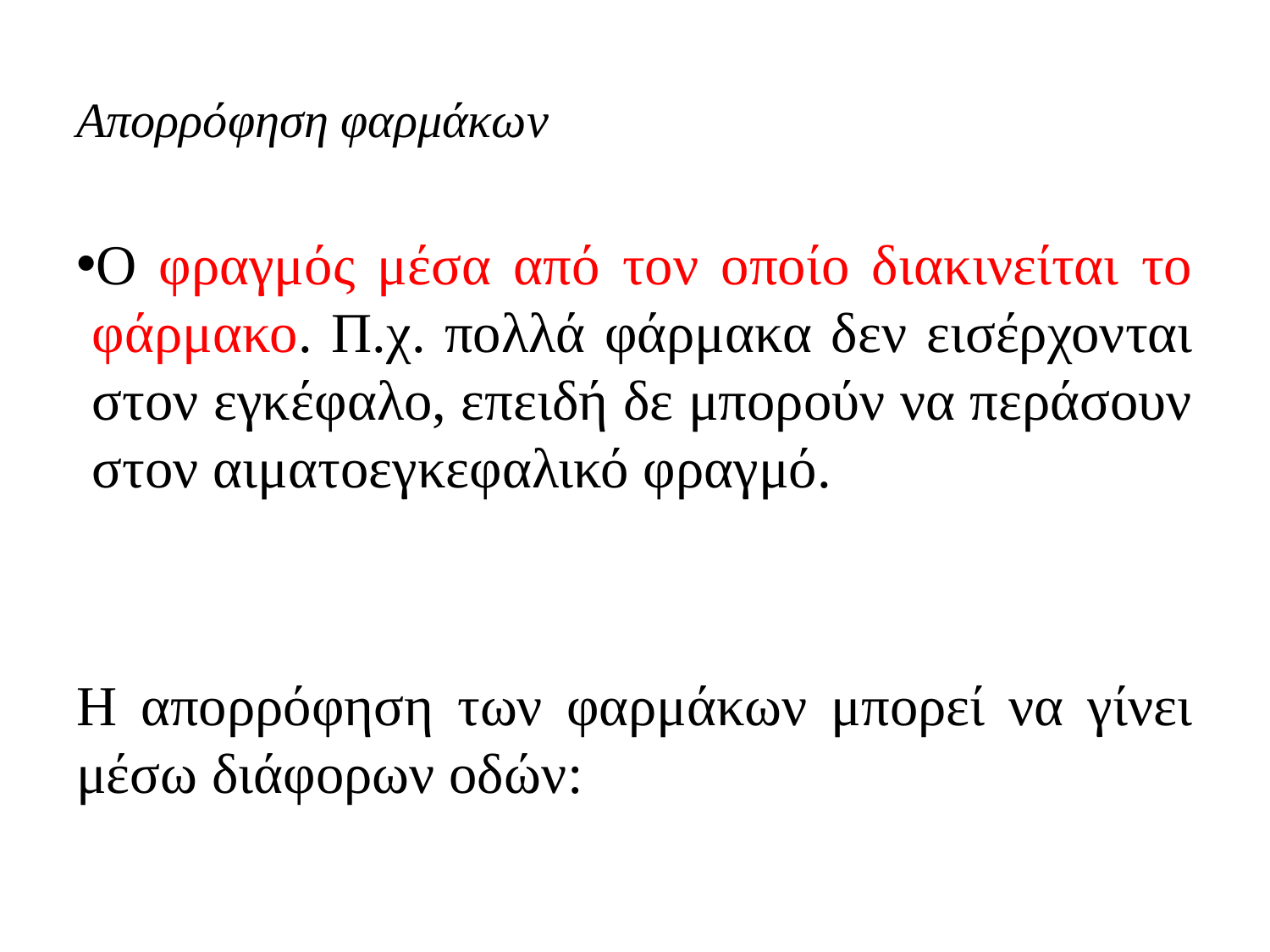

# Απορρόφηση φαρμάκων
Ο φραγμός μέσα από τον οποίο διακινείται το φάρμακο. Π.χ. πολλά φάρμακα δεν εισέρχονται στον εγκέφαλο, επειδή δε μπορούν να περάσουν στον αιματοεγκεφαλικό φραγμό.

Η απορρόφηση των φαρμάκων μπορεί να γίνει μέσω διάφορων οδών: